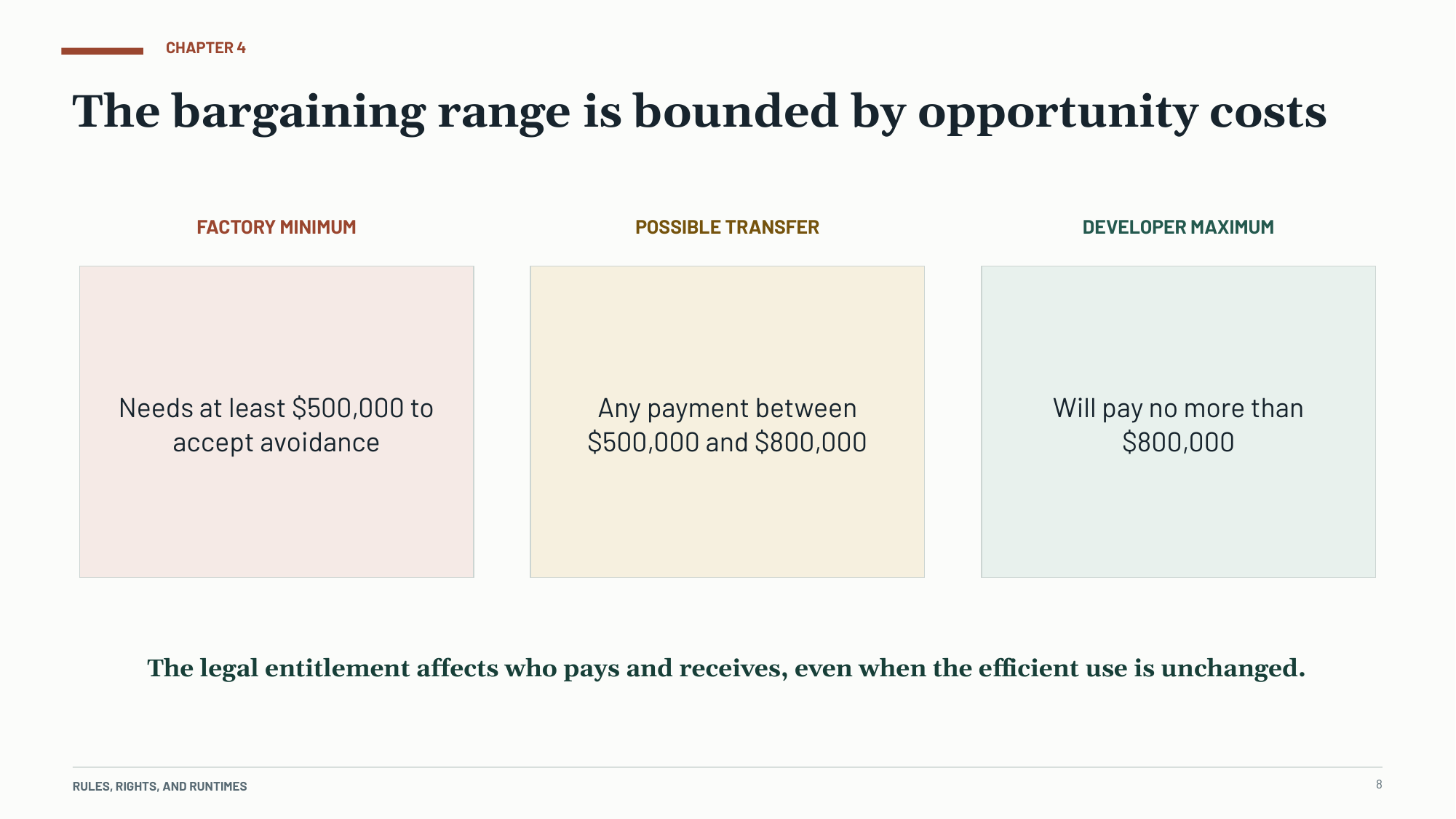

CHAPTER 4

The bargaining range is bounded by opportunity costs
FACTORY MINIMUM
POSSIBLE TRANSFER
DEVELOPER MAXIMUM

Needs at least $500,000 to accept avoidance
Any payment between $500,000 and $800,000
Will pay no more than $800,000
The legal entitlement affects who pays and receives, even when the efficient use is unchanged.

8
RULES, RIGHTS, AND RUNTIMES